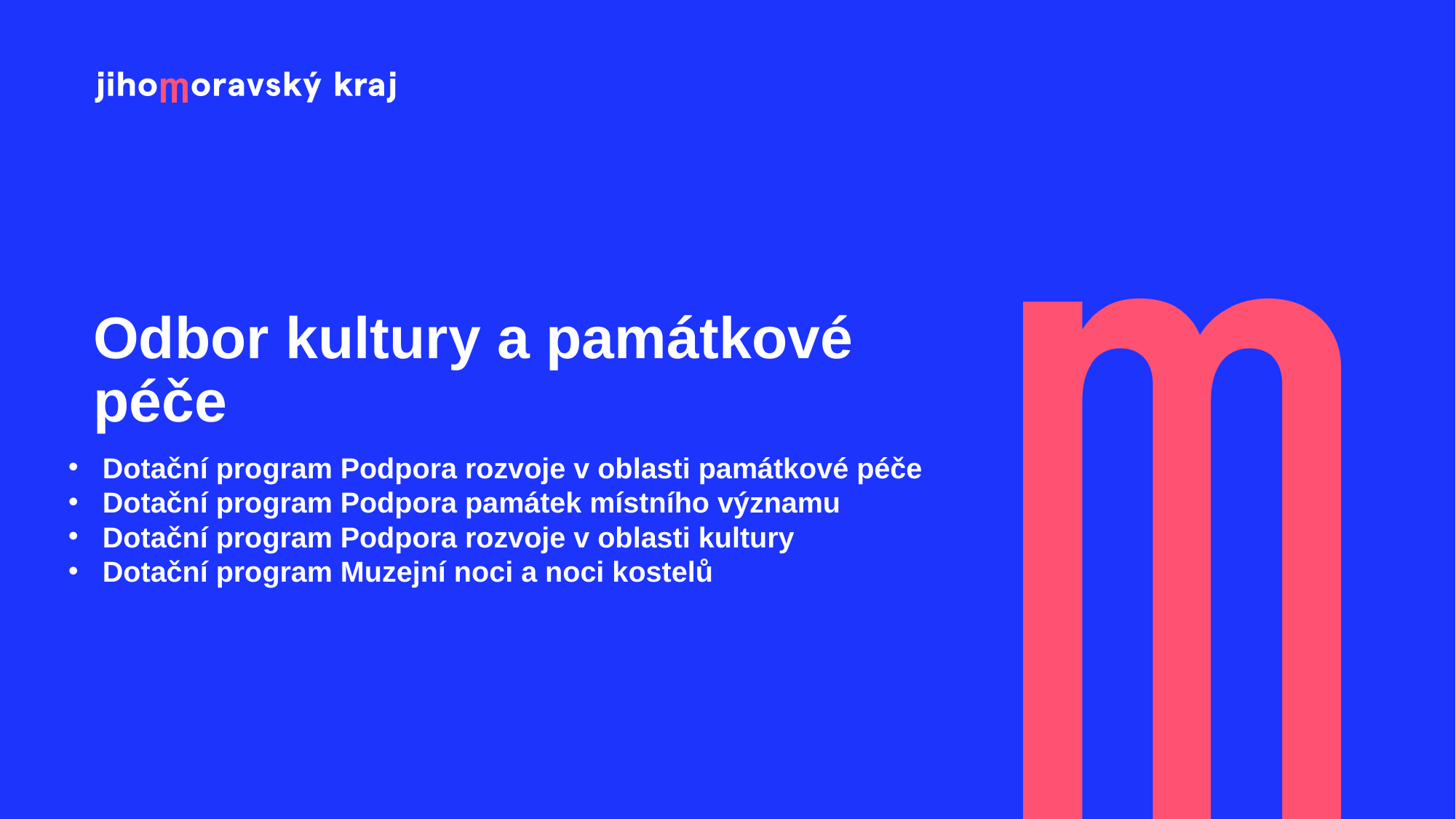

Odbor kultury a památkové péče

Dotační program Podpora rozvoje v oblasti památkové péče
Dotační program Podpora památek místního významu
Dotační program Podpora rozvoje v oblasti kultury
Dotační program Muzejní noci a noci kostelů